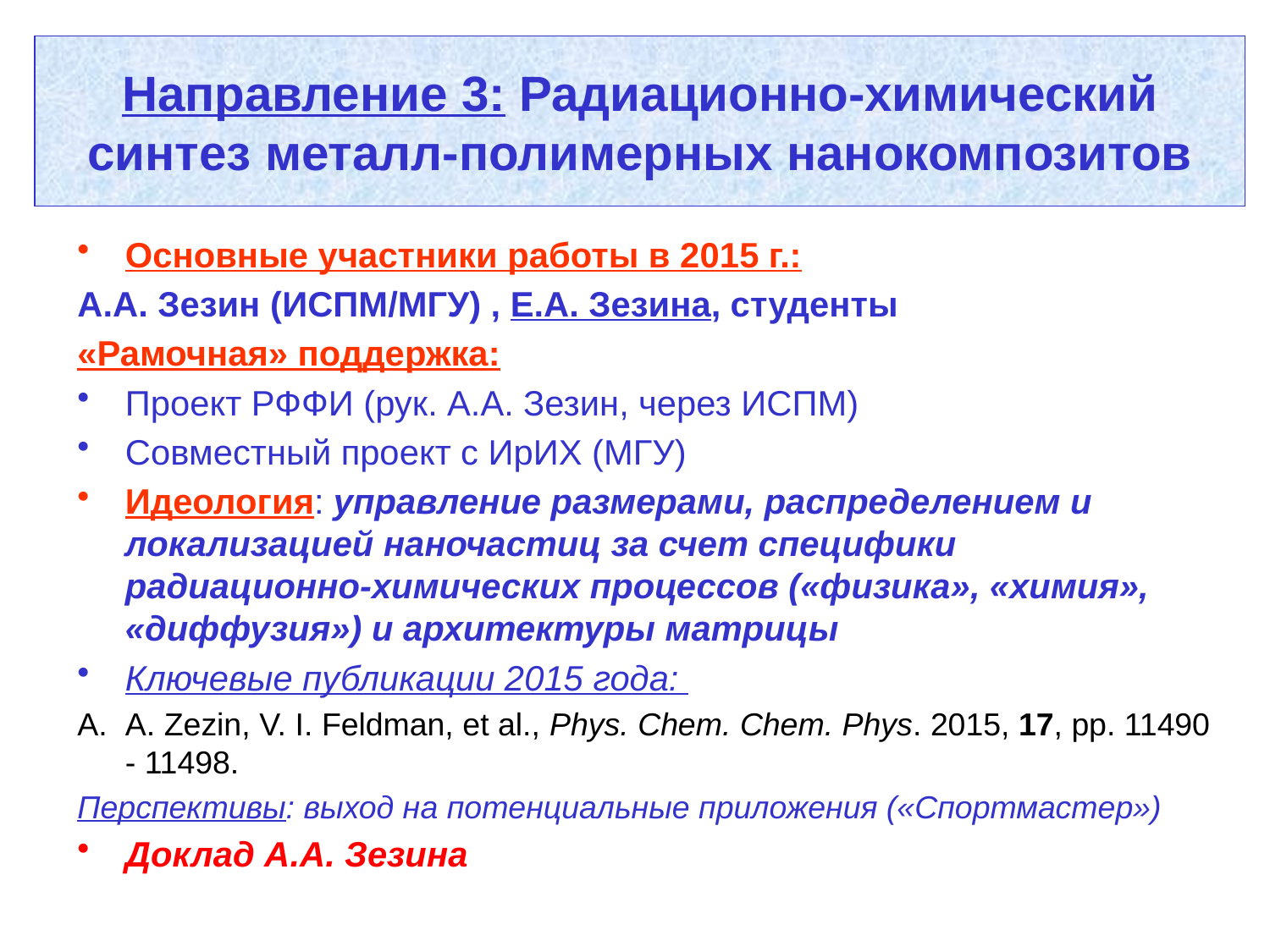

Направление 3: Радиационно-химический синтез металл-полимерных нанокомпозитов
Основные участники работы в 2015 г.:
А.А. Зезин (ИСПМ/МГУ) , Е.А. Зезина, студенты
«Рамочная» поддержка:
Проект РФФИ (рук. А.А. Зезин, через ИСПМ)
Совместный проект с ИрИХ (МГУ)
Идеология: управление размерами, распределением и локализацией наночастиц за счет специфики радиационно-химических процессов («физика», «химия», «диффузия») и архитектуры матрицы
Ключевые публикации 2015 года:
A. Zezin, V. I. Feldman, et al., Phys. Chem. Chem. Phys. 2015, 17, pp. 11490 - 11498.
Перспективы: выход на потенциальные приложения («Спортмастер»)
Доклад А.А. Зезина